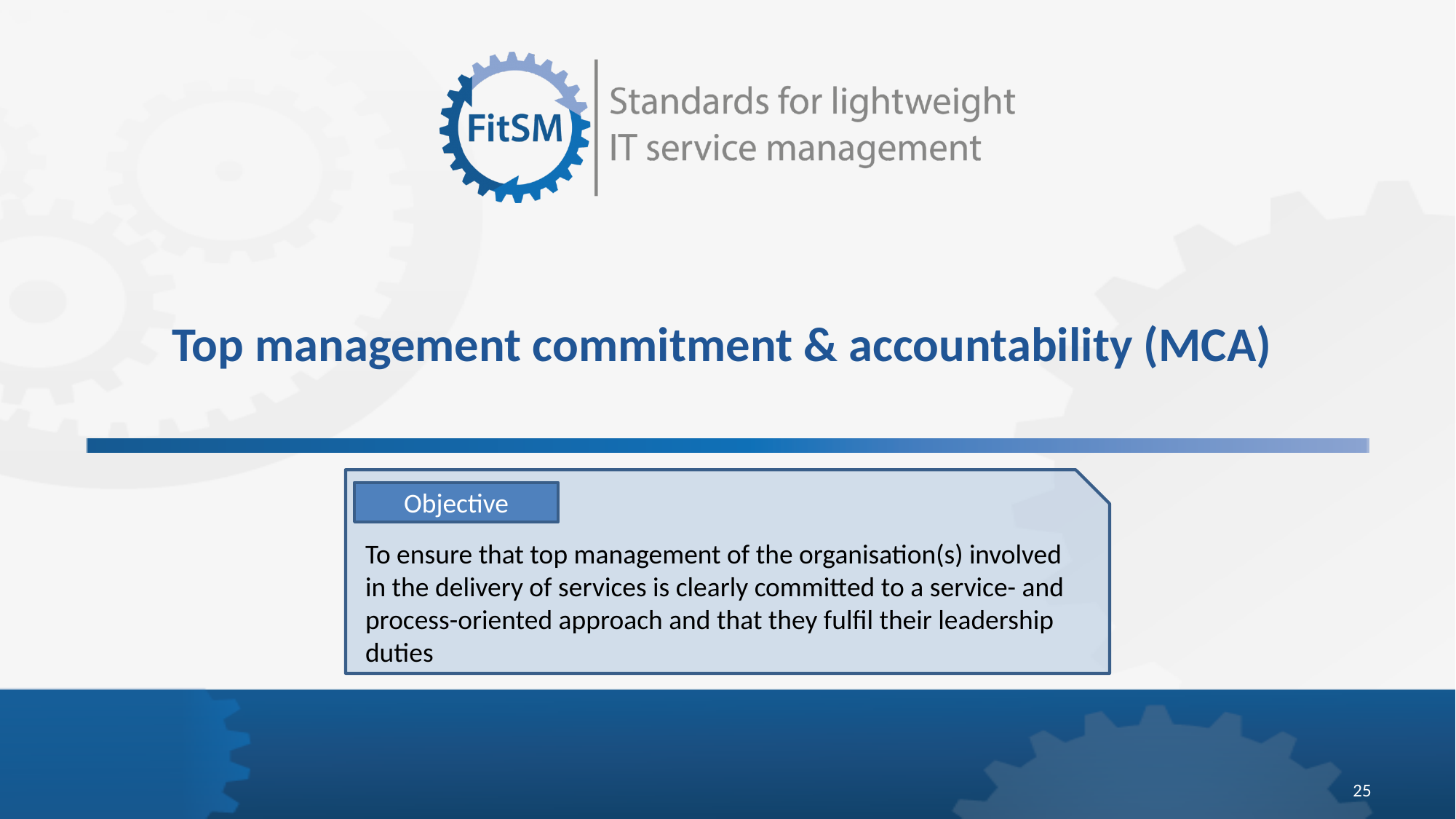

# Top management commitment & accountability (MCA)

Objective
To ensure that top management of the organisation(s) involved in the delivery of services is clearly committed to a service- and process-oriented approach and that they fulfil their leadership duties
25